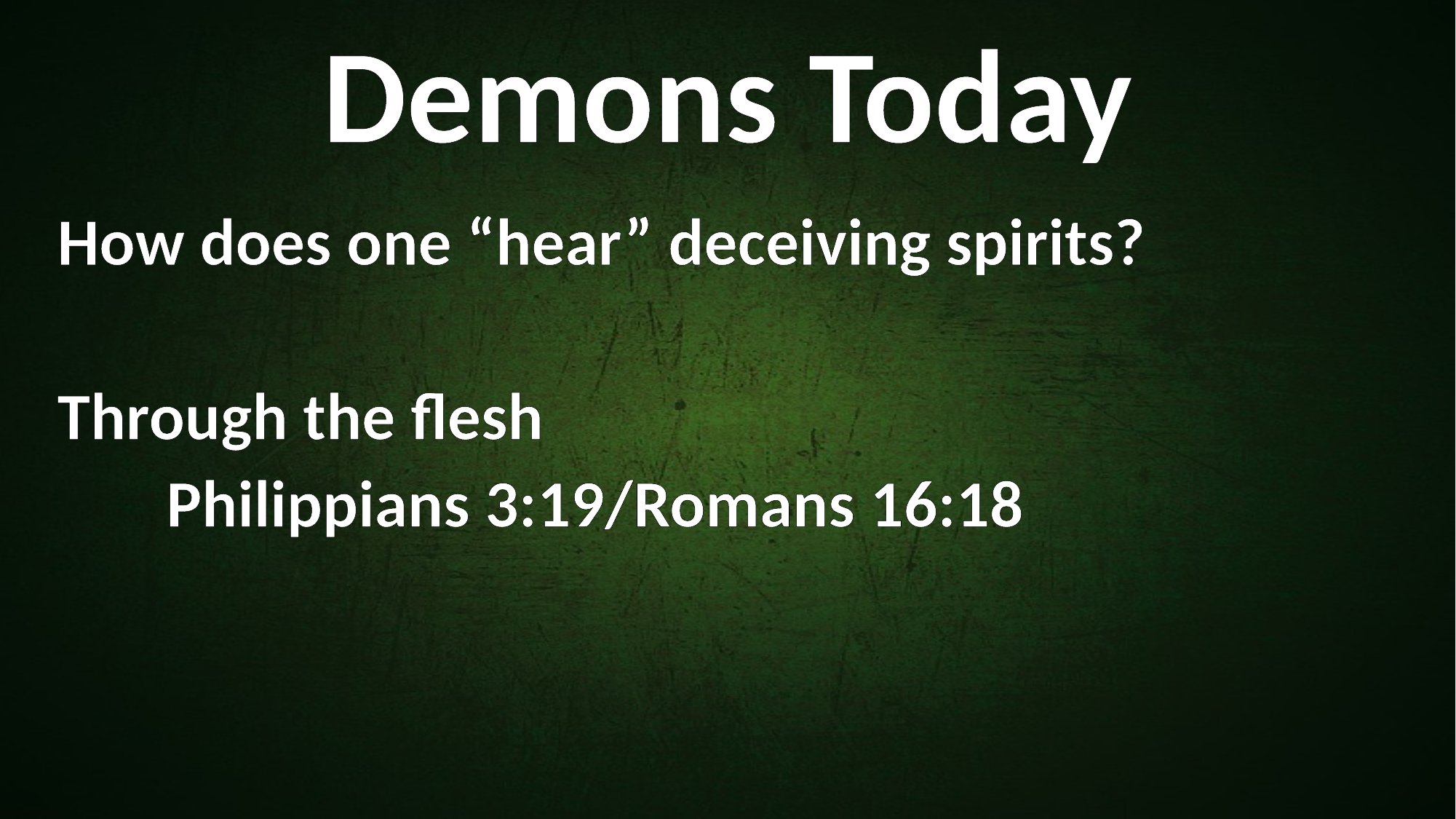

Demons Today
How does one “hear” deceiving spirits?

Through the flesh
	Philippians 3:19/Romans 16:18